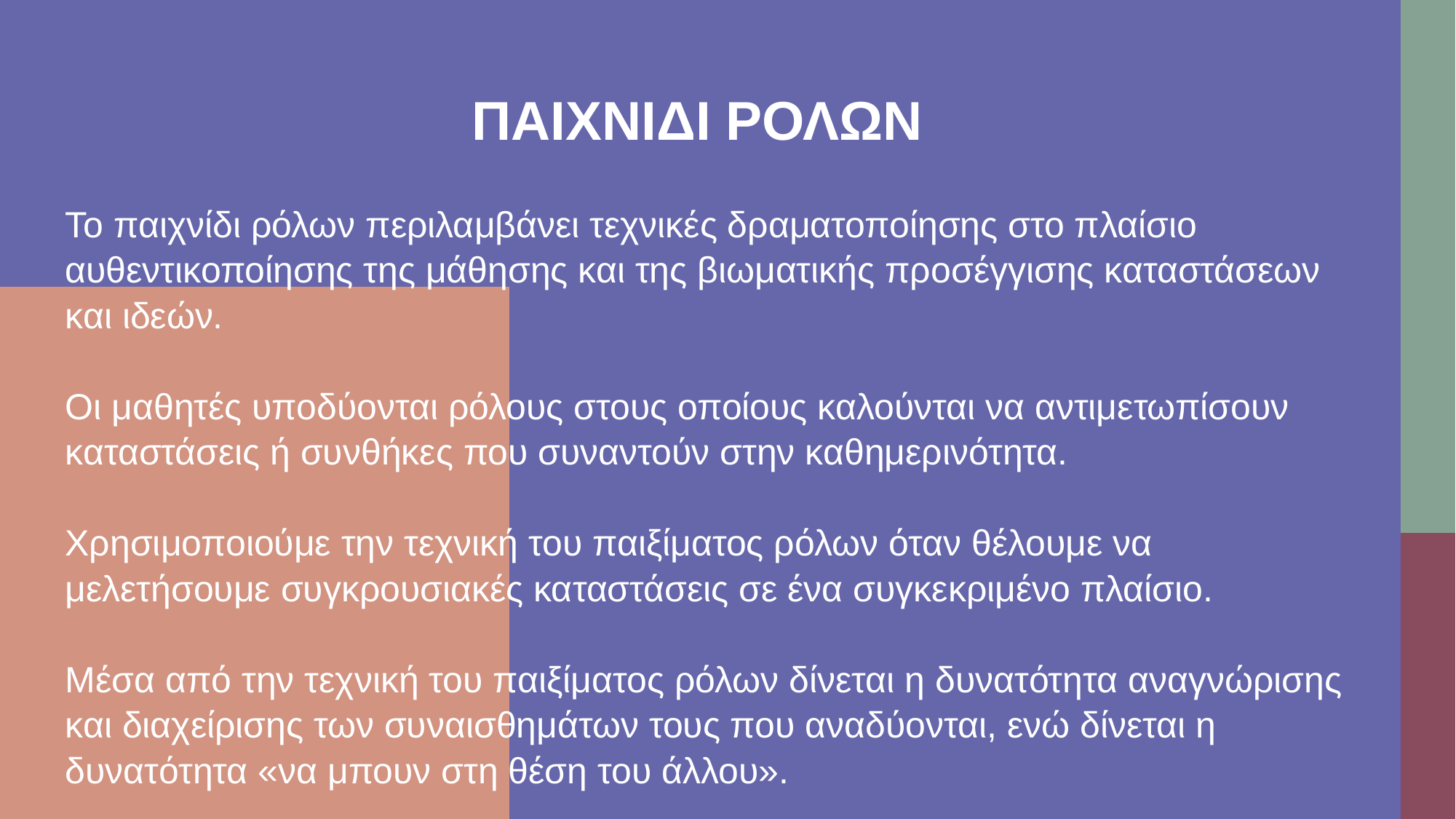

# ΠΑΙΧΝΙΔΙ ΡολΩΝ
Το παιχνίδι ρόλων περιλαμβάνει τεχνικές δραματοποίησης στο πλαίσιο αυθεντικοποίησης της μάθησης και της βιωματικής προσέγγισης καταστάσεων και ιδεών.

Οι μαθητές υποδύονται ρόλους στους οποίους καλούνται να αντιμετωπίσουν καταστάσεις ή συνθήκες που συναντούν στην καθημερινότητα.

Χρησιμοποιούμε την τεχνική του παιξίματος ρόλων όταν θέλουμε να μελετήσουμε συγκρουσιακές καταστάσεις σε ένα συγκεκριμένο πλαίσιο.

Μέσα από την τεχνική του παιξίματος ρόλων δίνεται η δυνατότητα αναγνώρισης και διαχείρισης των συναισθημάτων τους που αναδύονται, ενώ δίνεται η δυνατότητα «να μπουν στη θέση του άλλου».